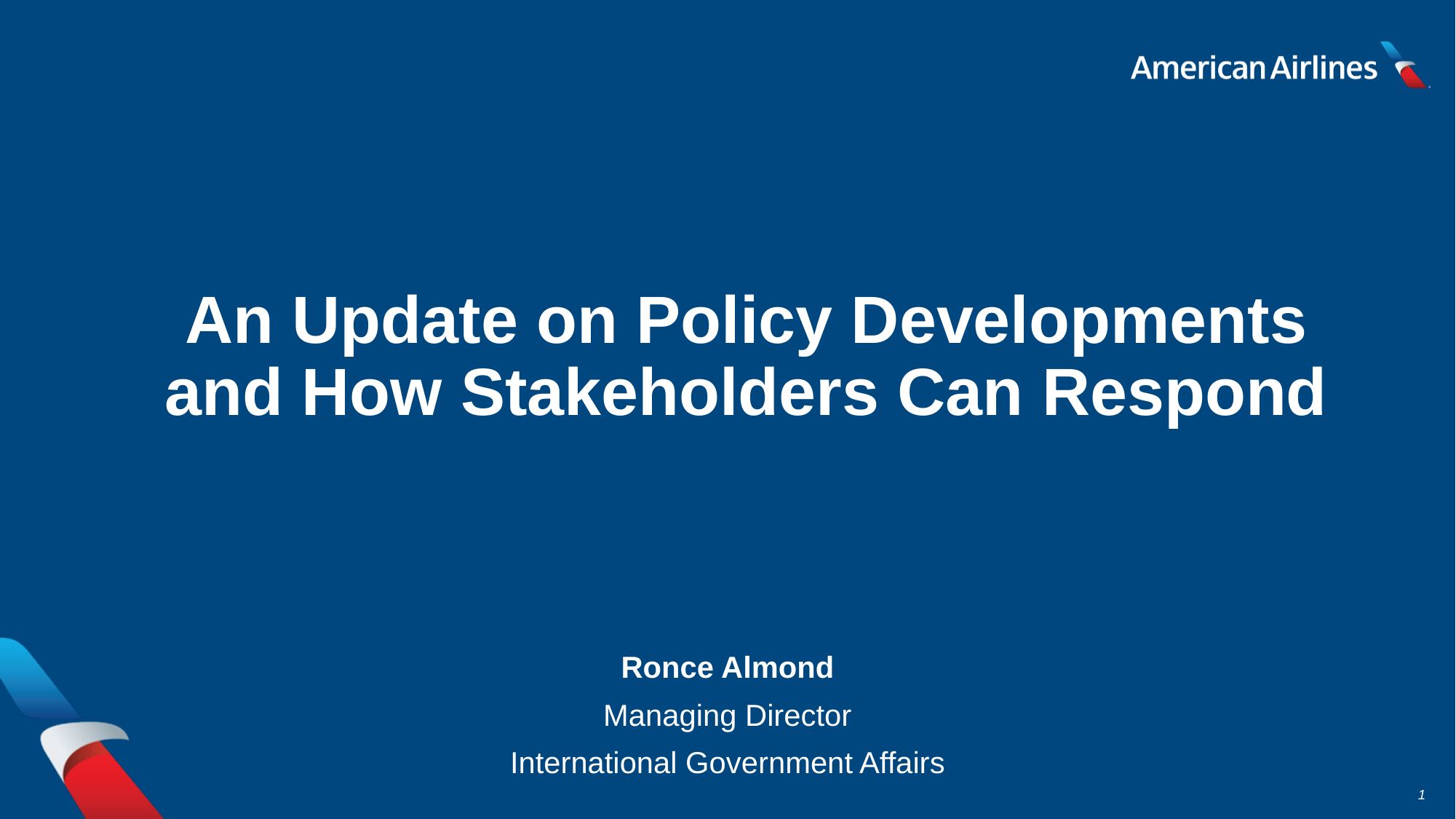

An Update on Policy Developments and How Stakeholders Can Respond
Ronce Almond
Managing Director
International Government Affairs